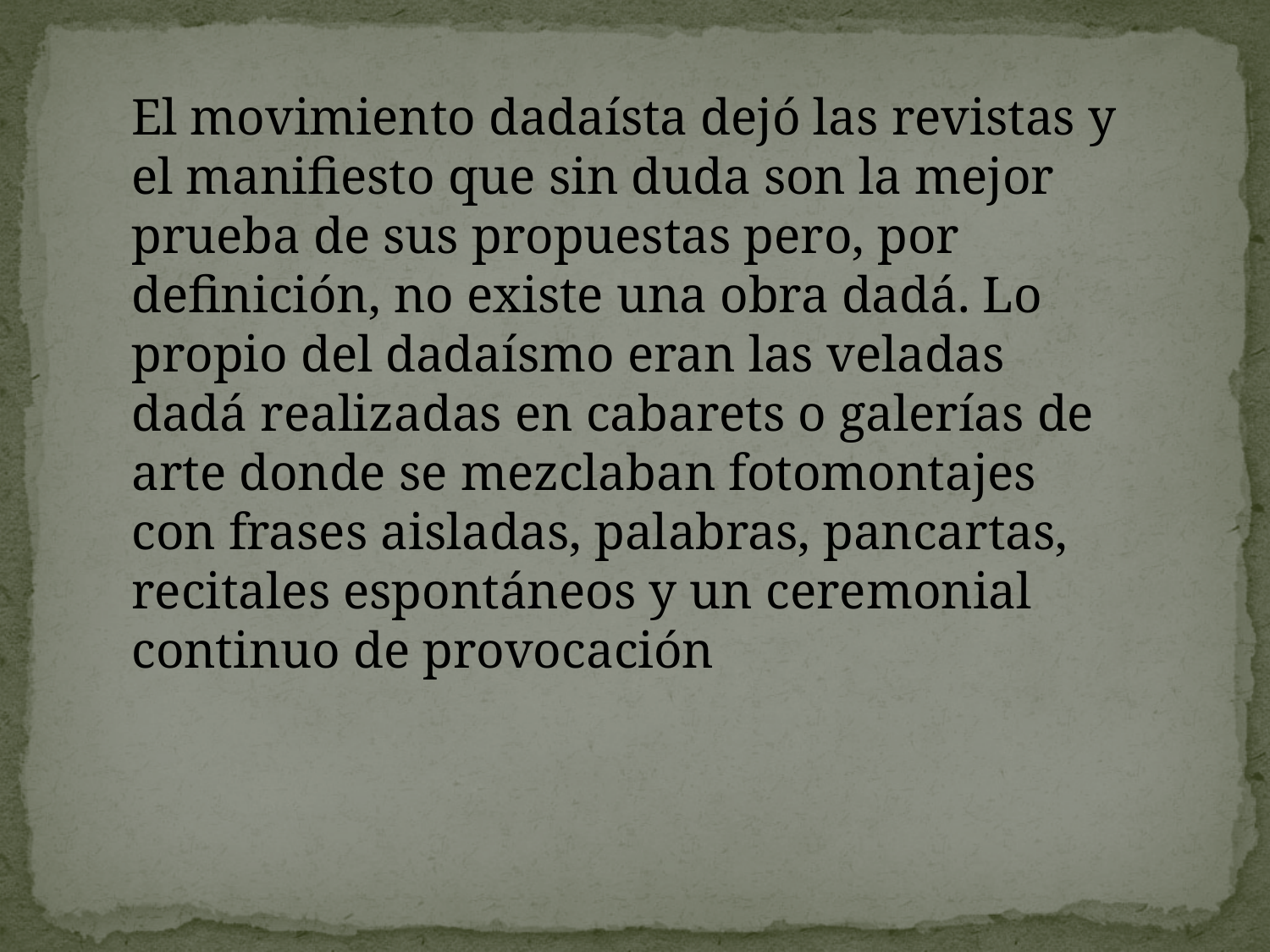

El movimiento dadaísta dejó las revistas y el manifiesto que sin duda son la mejor prueba de sus propuestas pero, por definición, no existe una obra dadá. Lo propio del dadaísmo eran las veladas dadá realizadas en cabarets o galerías de arte donde se mezclaban fotomontajes con frases aisladas, palabras, pancartas, recitales espontáneos y un ceremonial continuo de provocación